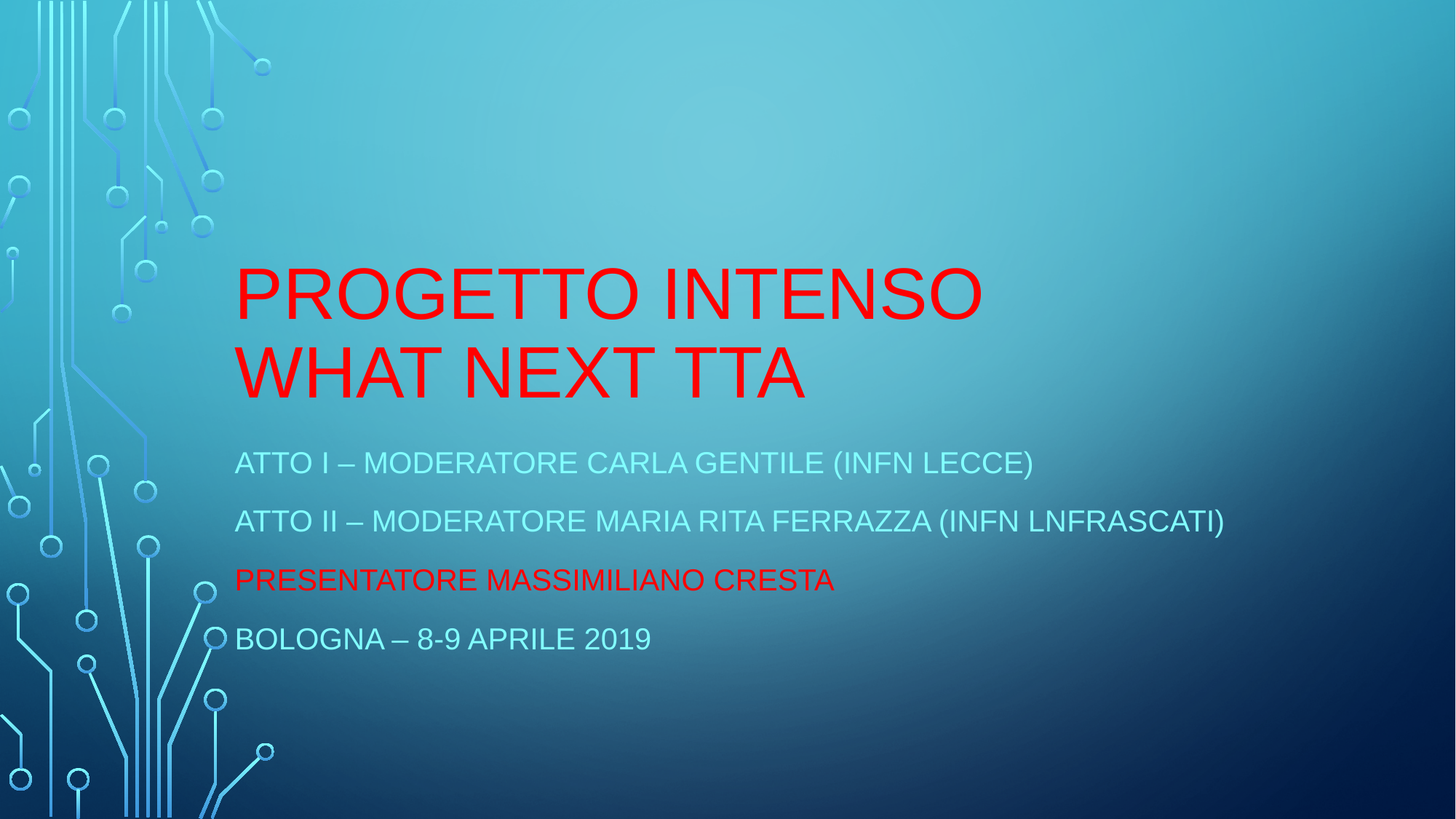

# PROGETTO INTENSO WHAT NEXT TTA
ATTO I – Moderatore CARLA GENTILE (INFN Lecce)
ATTO II – Moderatore Maria rita ferrazza (INFN LNFrascati)
Presentatore MassiMILiano CRESTA
BOLOGNA – 8-9 Aprile 2019